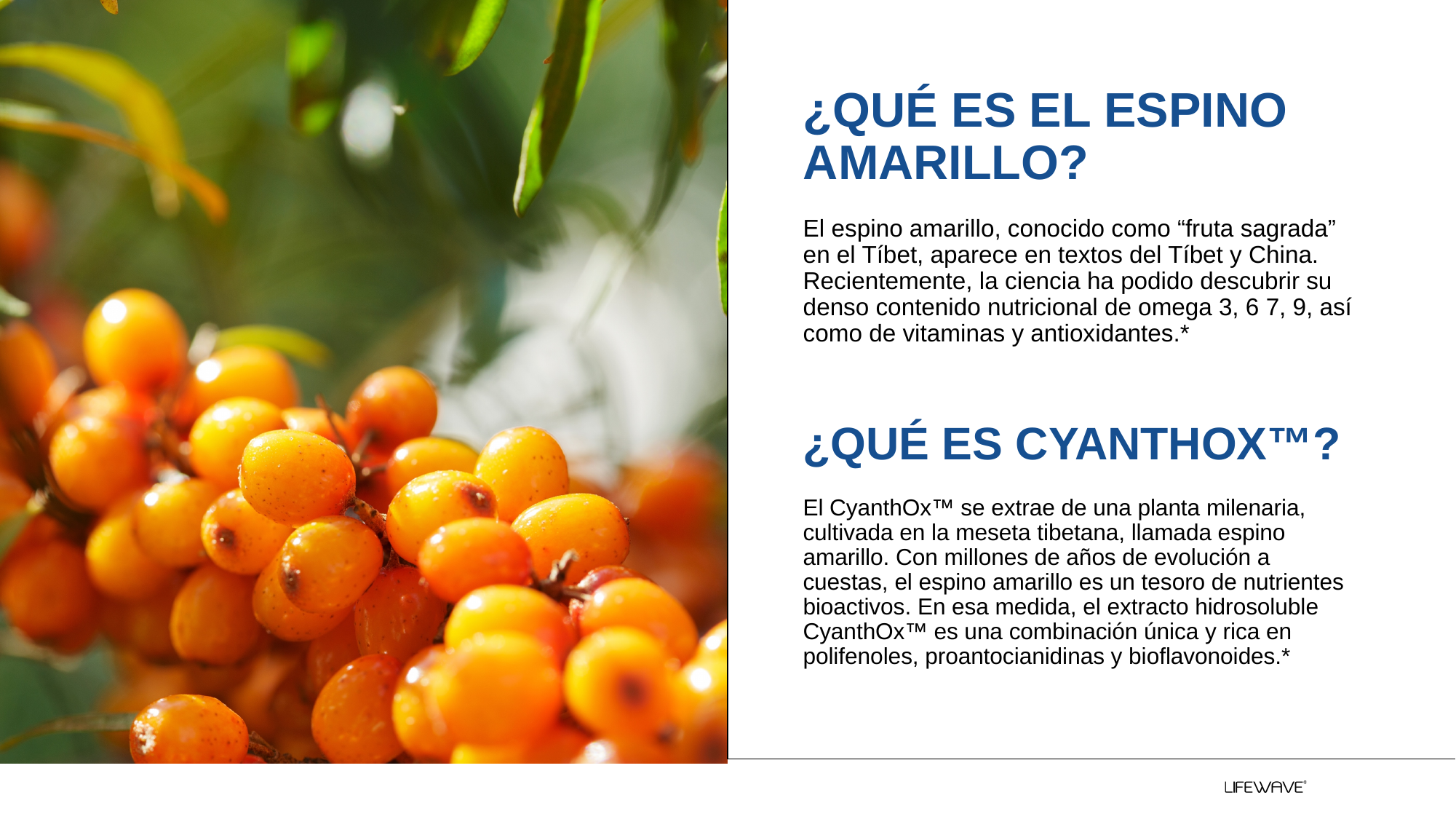

# ¿QUÉ ES EL ESPINO AMARILLO?​
El espino amarillo, conocido como “fruta sagrada” en el Tíbet, aparece en textos del Tíbet y China. Recientemente, la ciencia ha podido descubrir su denso contenido nutricional de omega 3, 6 7, 9, así como de vitaminas y antioxidantes.*
¿QUÉ ES CYANTHOX™?​
El CyanthOx™ se extrae de una planta milenaria, cultivada en la meseta tibetana, llamada espino amarillo. Con millones de años de evolución a cuestas, el espino amarillo es un tesoro de nutrientes bioactivos. En esa medida, el extracto hidrosoluble CyanthOx™ es una combinación única y rica en polifenoles, proantocianidinas y bioflavonoides.*